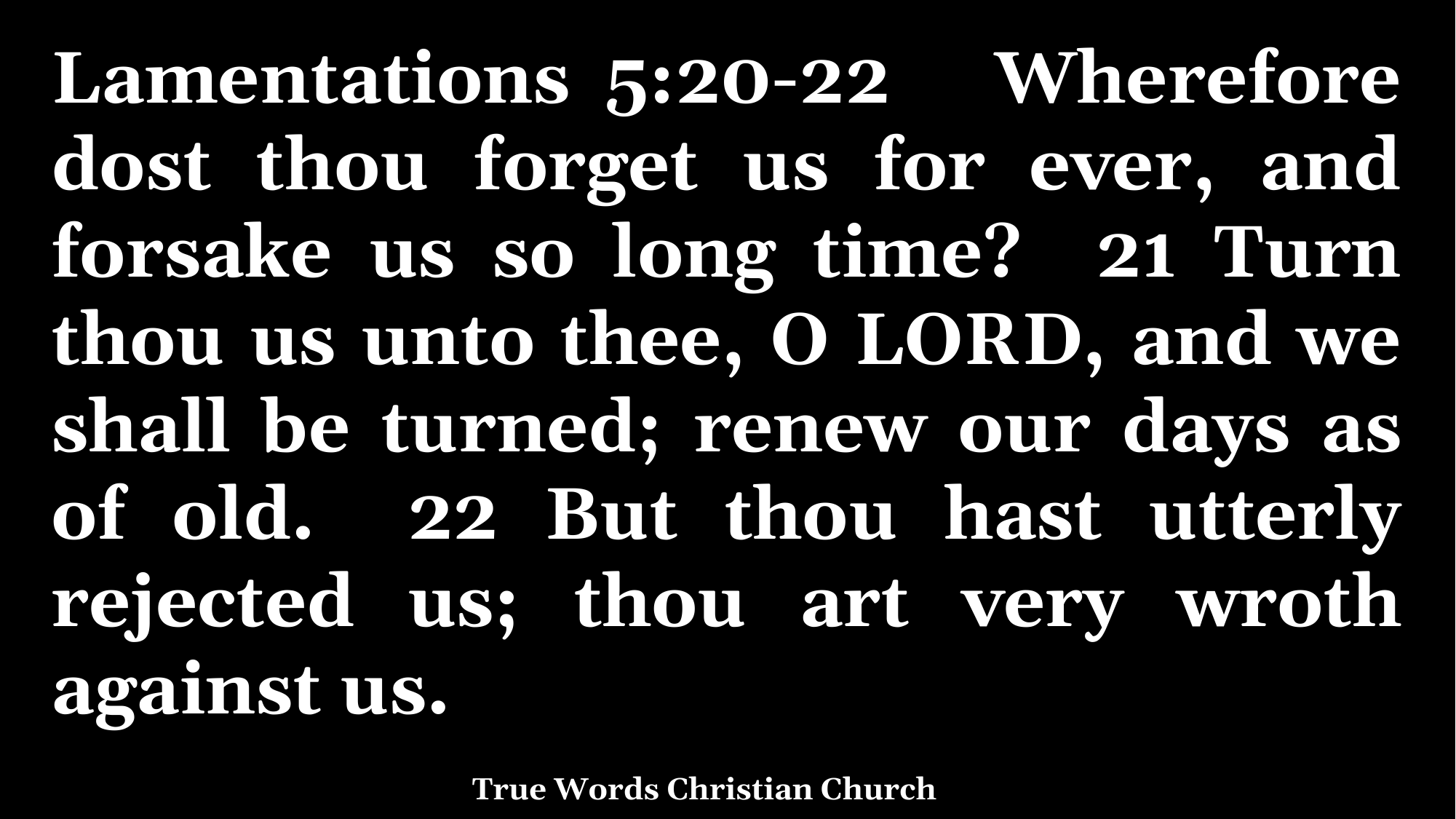

Lamentations 5:20-22   Wherefore dost thou forget us for ever, and forsake us so long time?  21 Turn thou us unto thee, O LORD, and we shall be turned; renew our days as of old.  22 But thou hast utterly rejected us; thou art very wroth against us.
True Words Christian Church